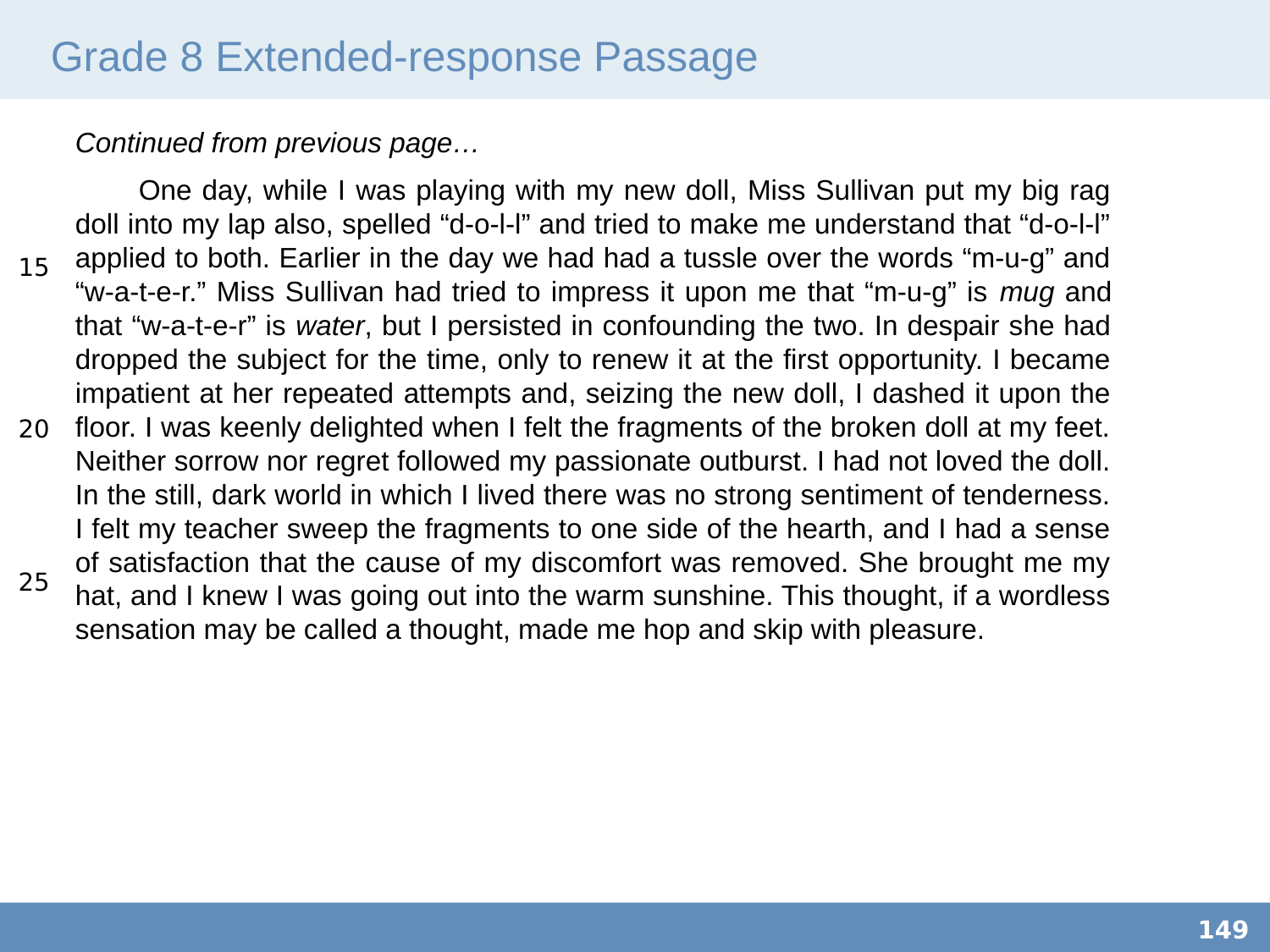

# Grade 8 Extended-response Passage
Continued from previous page…
One day, while I was playing with my new doll, Miss Sullivan put my big rag doll into my lap also, spelled “d-o-l-l” and tried to make me understand that “d-o-l-l” applied to both. Earlier in the day we had had a tussle over the words “m-u-g” and “w-a-t-e-r.” Miss Sullivan had tried to impress it upon me that “m-u-g” is mug and that “w-a-t-e-r” is water, but I persisted in confounding the two. In despair she had dropped the subject for the time, only to renew it at the first opportunity. I became impatient at her repeated attempts and, seizing the new doll, I dashed it upon the floor. I was keenly delighted when I felt the fragments of the broken doll at my feet. Neither sorrow nor regret followed my passionate outburst. I had not loved the doll. In the still, dark world in which I lived there was no strong sentiment of tenderness. I felt my teacher sweep the fragments to one side of the hearth, and I had a sense of satisfaction that the cause of my discomfort was removed. She brought me my hat, and I knew I was going out into the warm sunshine. This thought, if a wordless sensation may be called a thought, made me hop and skip with pleasure.

15
20
25
149